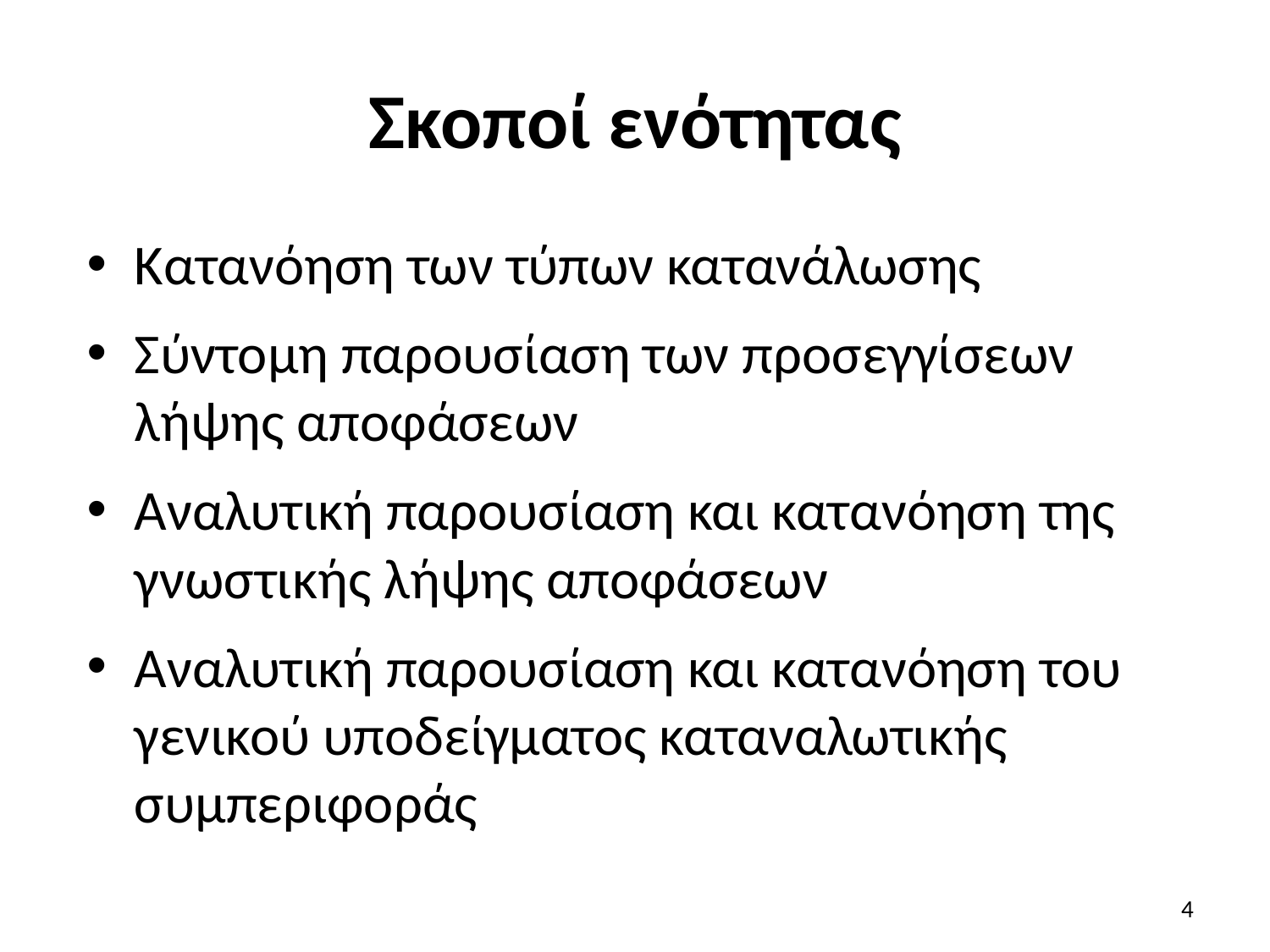

# Σκοποί ενότητας
Κατανόηση των τύπων κατανάλωσης
Σύντομη παρουσίαση των προσεγγίσεων λήψης αποφάσεων
Αναλυτική παρουσίαση και κατανόηση της γνωστικής λήψης αποφάσεων
Αναλυτική παρουσίαση και κατανόηση του γενικού υποδείγματος καταναλωτικής συμπεριφοράς

4